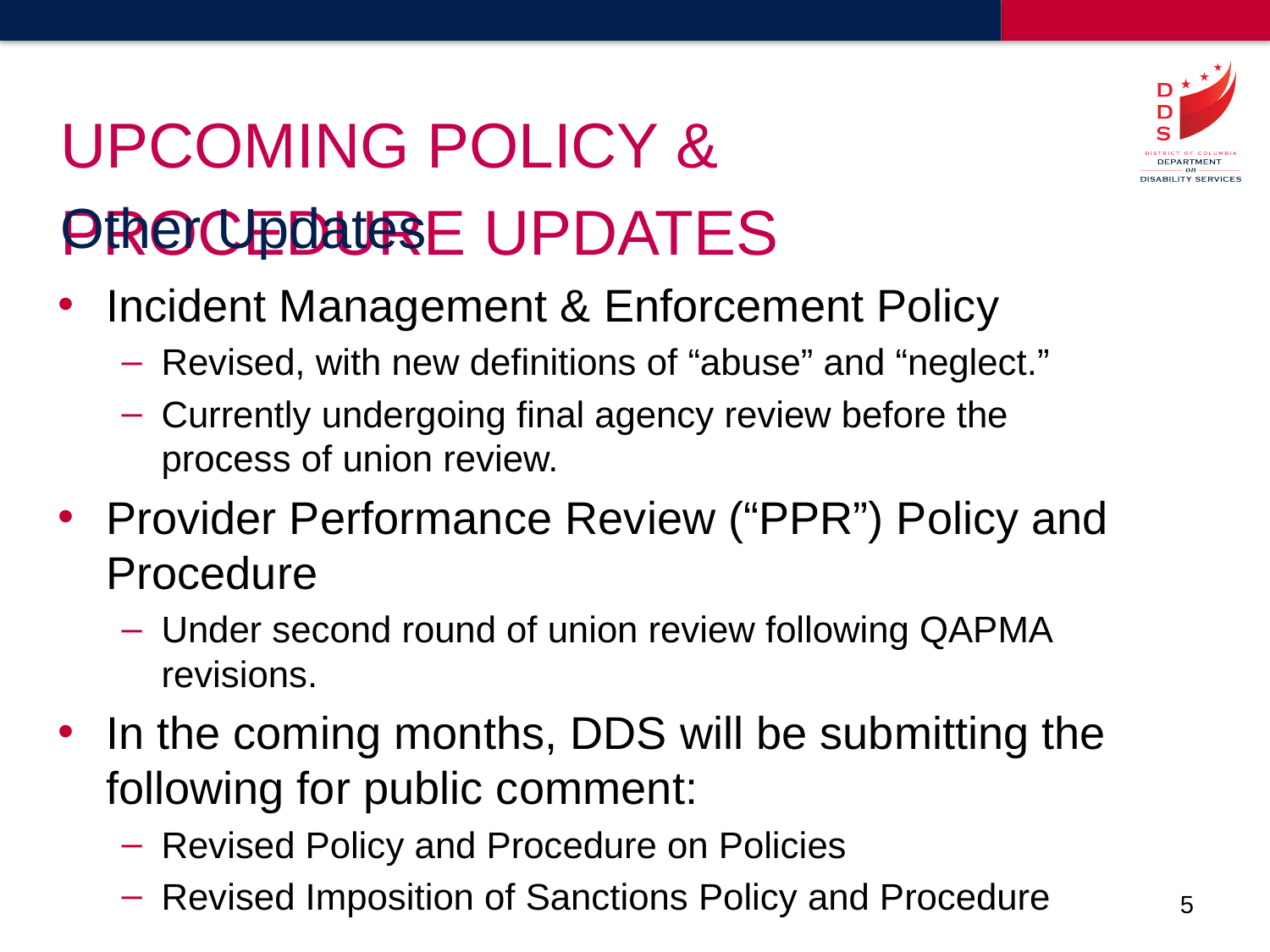

# Upcoming Policy & Procedure Updates
Other Updates
Incident Management & Enforcement Policy
Revised, with new definitions of “abuse” and “neglect.”
Currently undergoing final agency review before the process of union review.
Provider Performance Review (“PPR”) Policy and Procedure
Under second round of union review following QAPMA revisions.
In the coming months, DDS will be submitting the following for public comment:
Revised Policy and Procedure on Policies
Revised Imposition of Sanctions Policy and Procedure

5